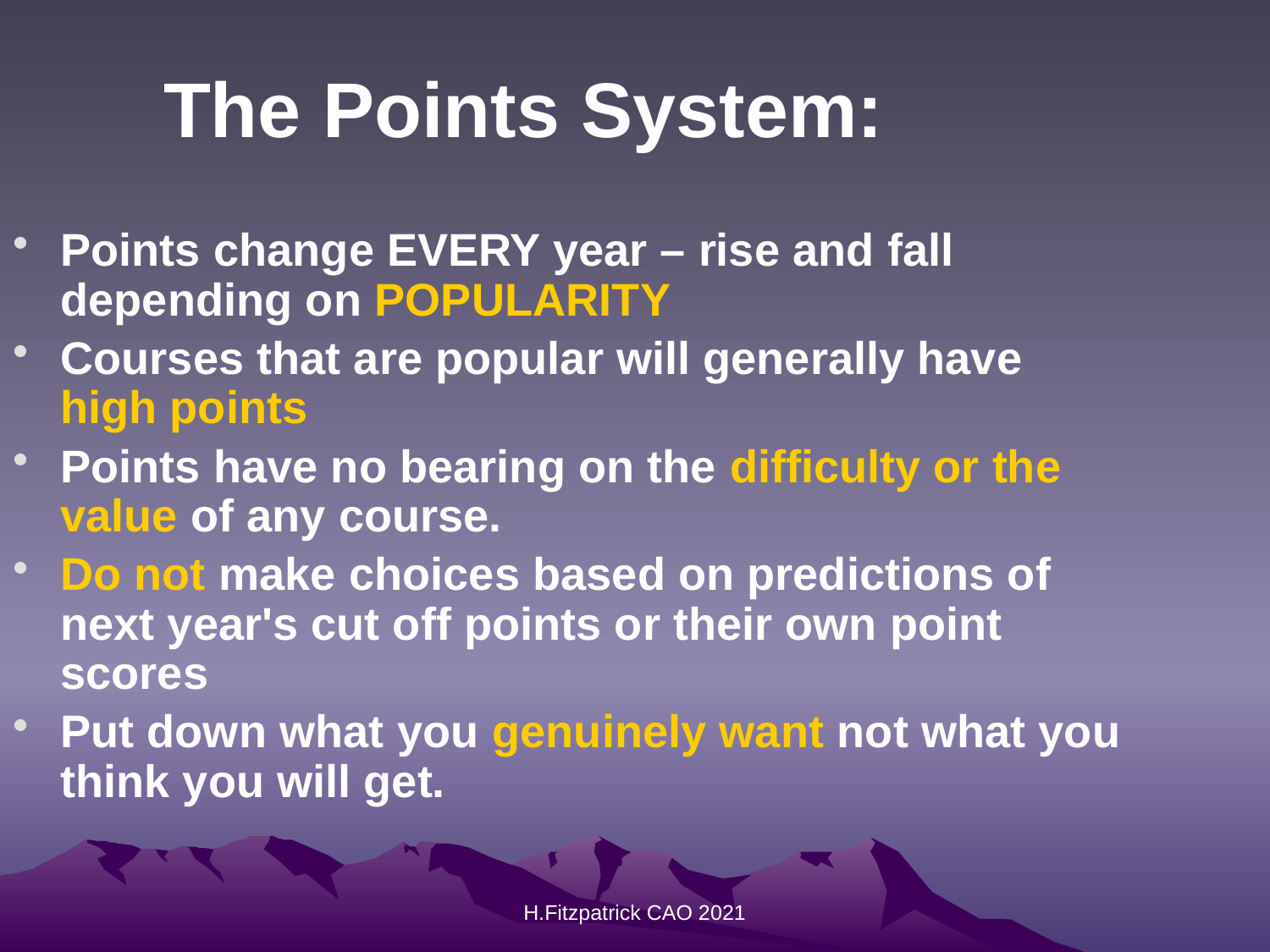

The Points System:

Points change EVERY year – rise and fall depending on POPULARITY
Courses that are popular will generally have high points
Points have no bearing on the difficulty or the  value of any course.
Do not make choices based on predictions of next year's cut off points or their own point scores
Put down what you genuinely want not what you think you will get.

H.Fitzpatrick CAO 2021